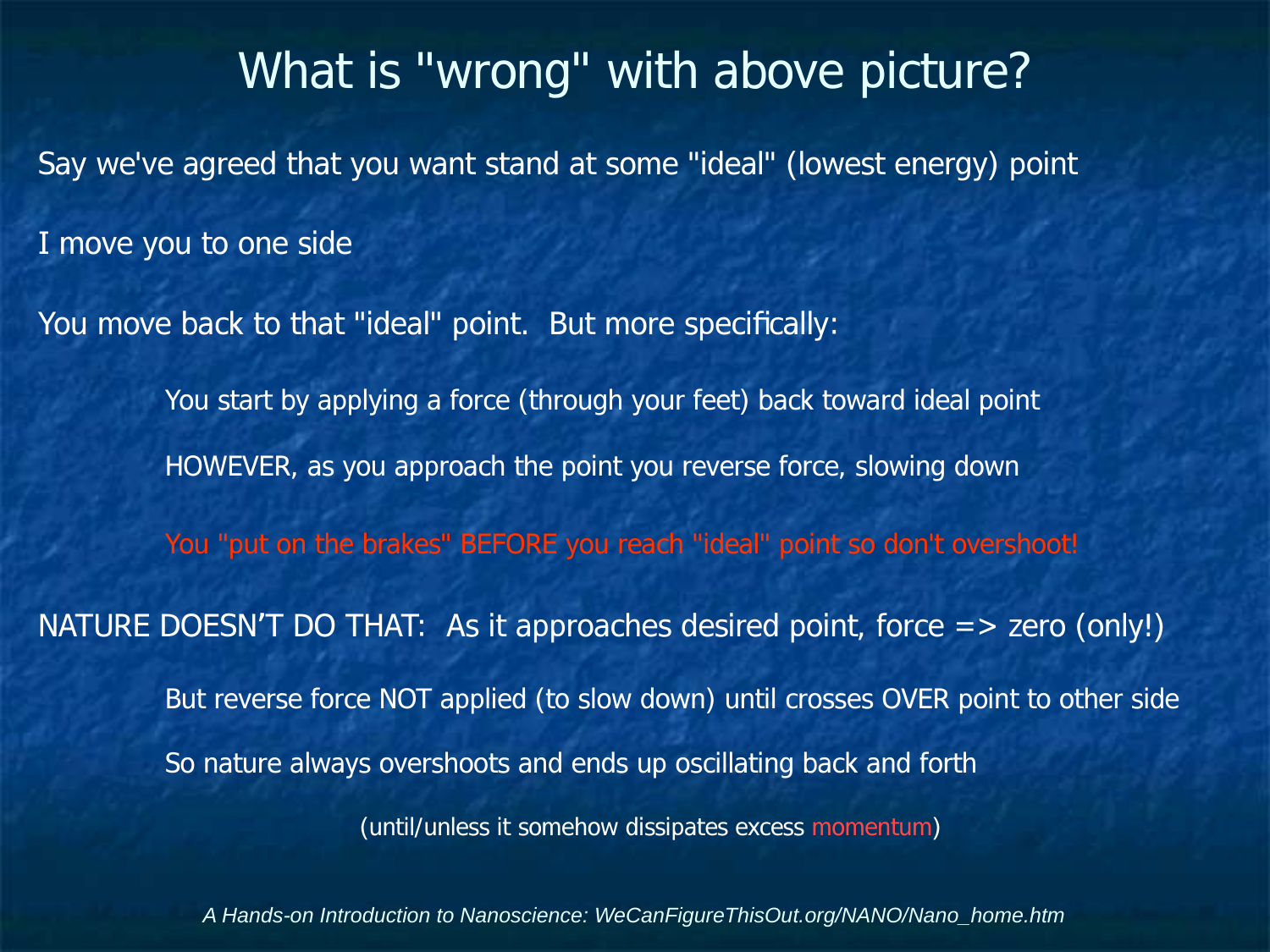

# What is "wrong" with above picture?
Say we've agreed that you want stand at some "ideal" (lowest energy) point

I move you to one side

You move back to that "ideal" point.  But more specifically:

	You start by applying a force (through your feet) back toward ideal point

	HOWEVER, as you approach the point you reverse force, slowing down

	You "put on the brakes" BEFORE you reach "ideal" point so don't overshoot!

NATURE DOESN’T DO THAT:  As it approaches desired point, force => zero (only!)

	But reverse force NOT applied (to slow down) until crosses OVER point to other side

	So nature always overshoots and ends up oscillating back and forth

(until/unless it somehow dissipates excess momentum)
A Hands-on Introduction to Nanoscience: WeCanFigureThisOut.org/NANO/Nano_home.htm